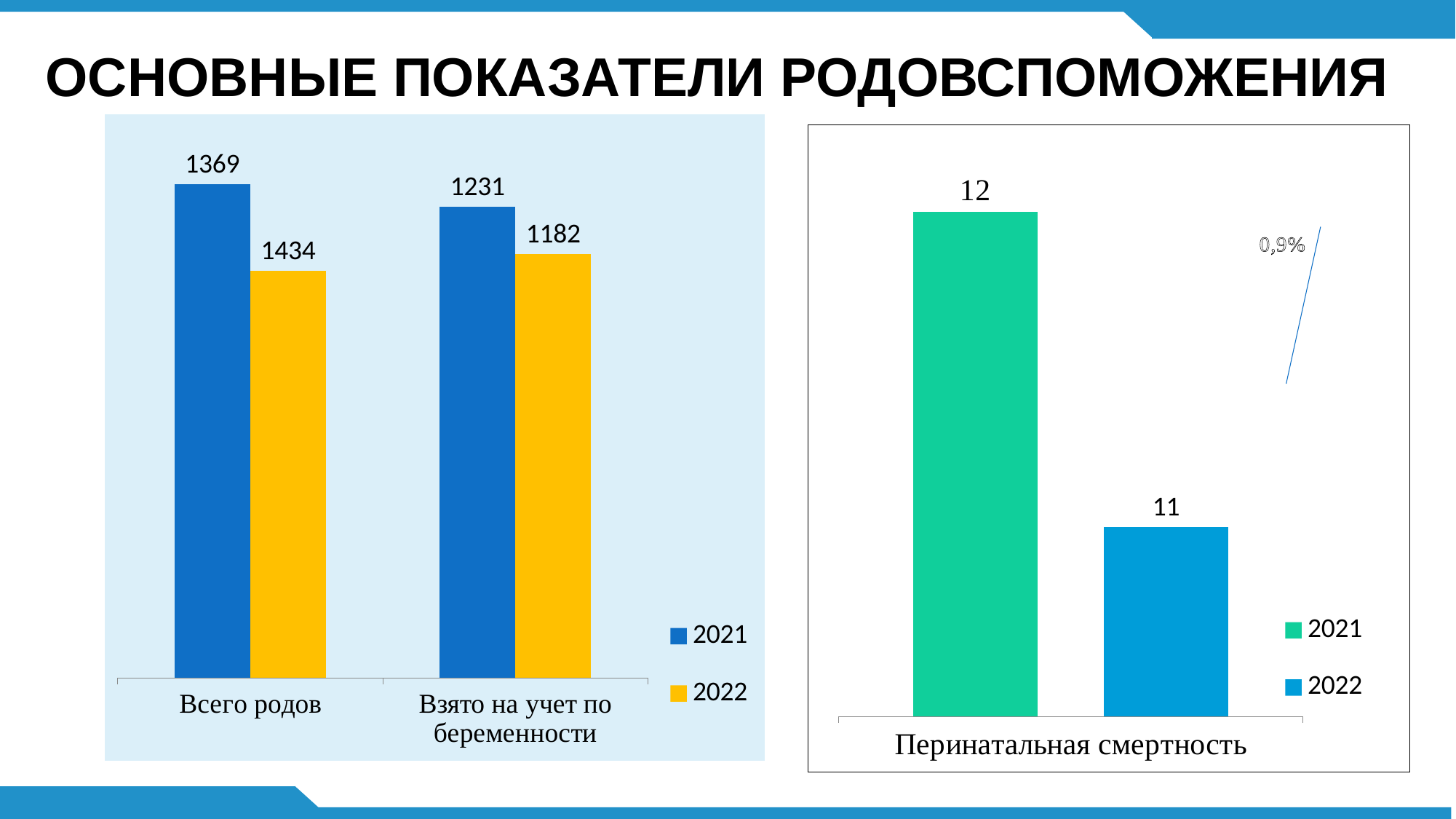

# ОСНОВНЫЕ ПОКАЗАТЕЛИ РОДОВСПОМОЖЕНИЯ

### Chart

| Category | 2021 | 2022 |
|---|---|---|
| Всего родов | 1434.0 | 1182.0 |
| Взято на учет по беременности | 1369.0 | 1231.0 |

### Chart

| Category | 2021 | 2022 |
|---|---|---|
| Перинатальная смертность | 12.0 | 11.0 |